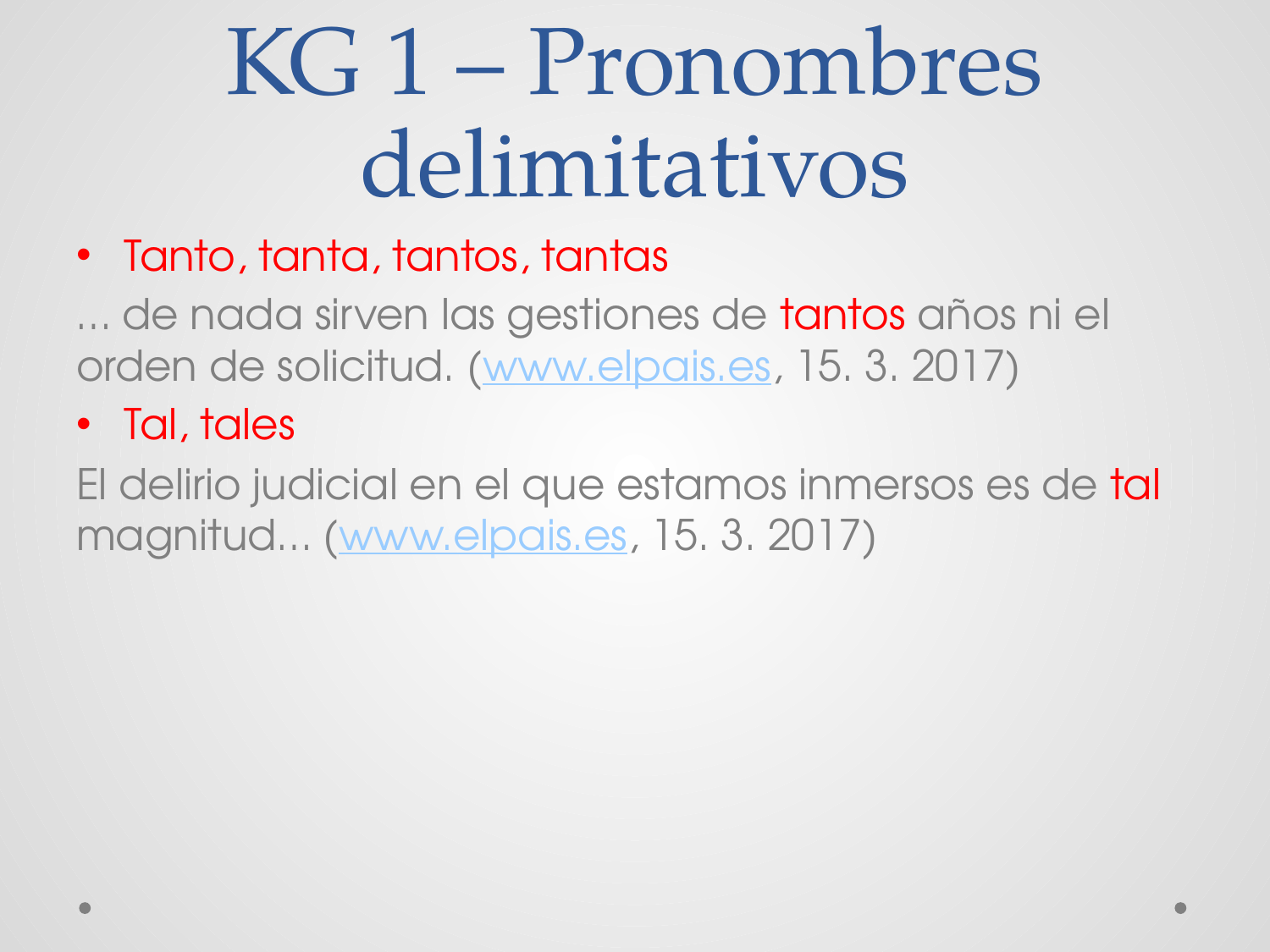

# KG 1 – Pronombres delimitativos
Tanto, tanta, tantos, tantas
… de nada sirven las gestiones de tantos años ni el orden de solicitud. (www.elpais.es, 15. 3. 2017)
Tal, tales
El delirio judicial en el que estamos inmersos es de tal magnitud… (www.elpais.es, 15. 3. 2017)